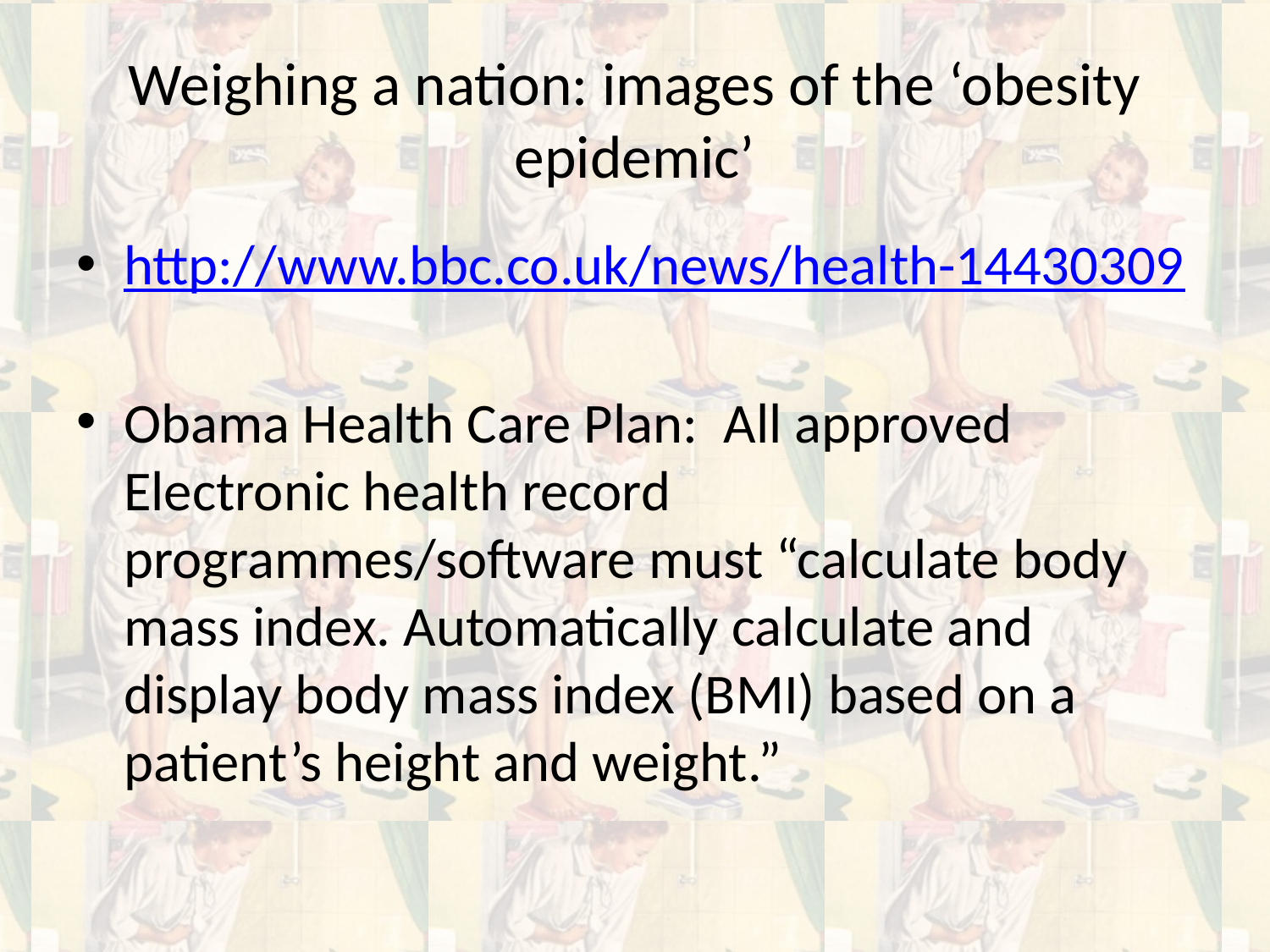

# Weighing a nation: images of the ‘obesity epidemic’
http://www.bbc.co.uk/news/health-14430309

Obama Health Care Plan:  All approved Electronic health record programmes/software must “calculate body mass index. Automatically calculate and display body mass index (BMI) based on a patient’s height and weight.”